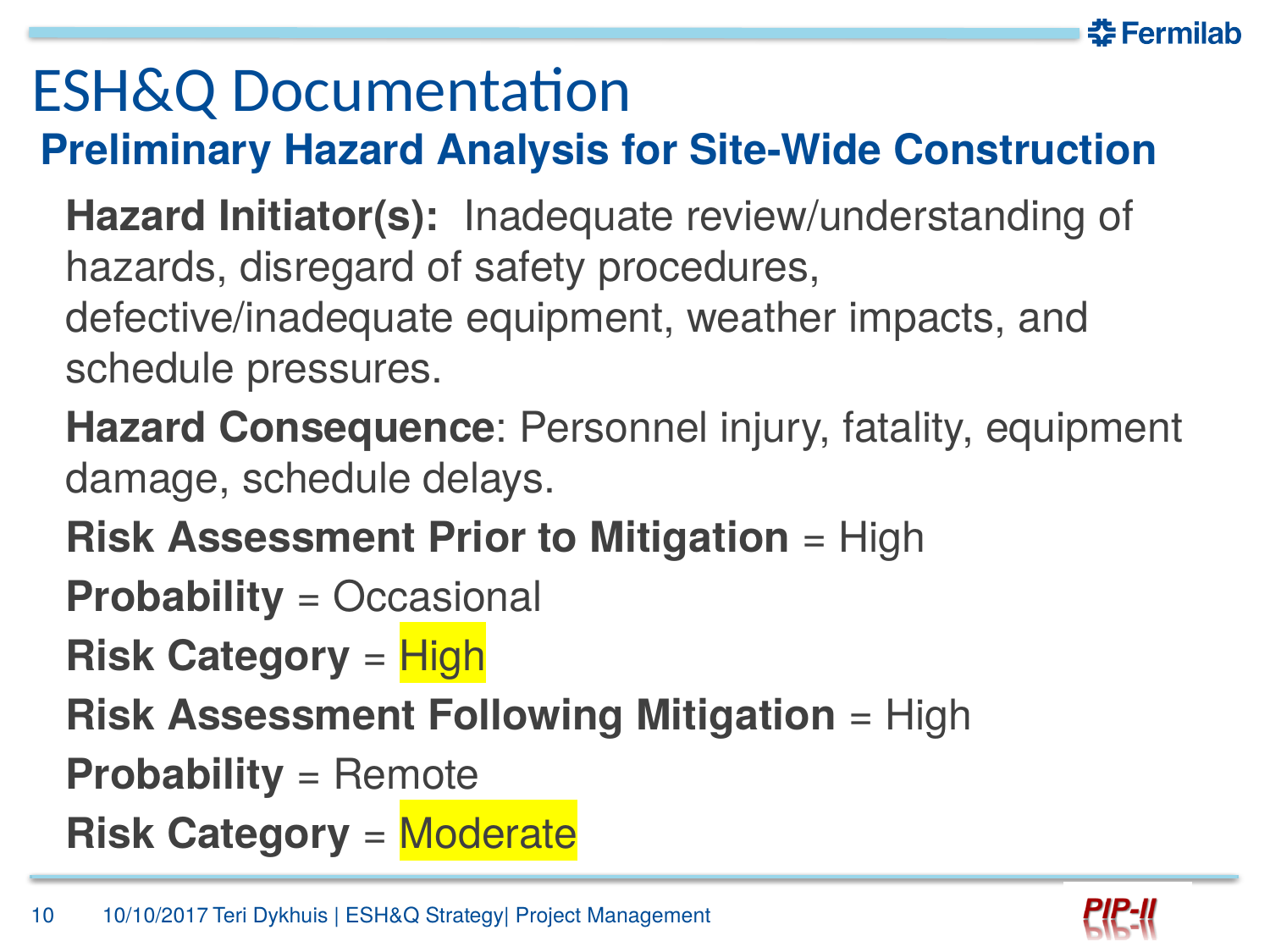

# ESH&Q Documentation
Preliminary Hazard Analysis for Site-Wide Construction

Hazard Initiator(s):  Inadequate review/understanding of hazards, disregard of safety procedures, defective/inadequate equipment, weather impacts, and schedule pressures.
Hazard Consequence: Personnel injury, fatality, equipment damage, schedule delays.
Risk Assessment Prior to Mitigation = High
Probability = Occasional
Risk Category = High
Risk Assessment Following Mitigation = High
Probability = Remote
Risk Category = Moderate

10
10/10/2017
Teri Dykhuis | ESH&Q Strategy| Project Management